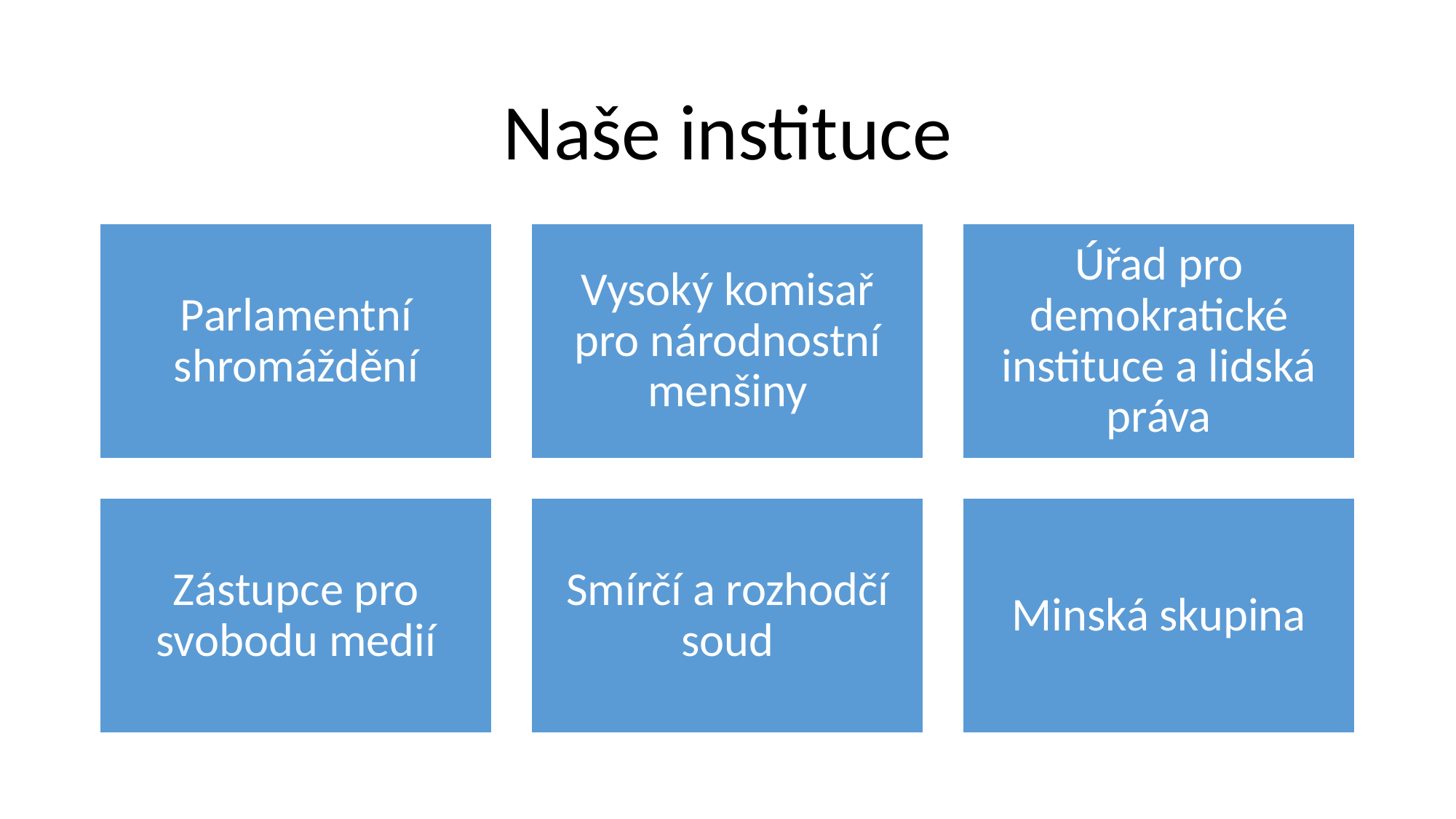

# Naše instituce
Parlamentní shromáždění
Vysoký komisař pro národnostní menšiny
Úřad pro demokratické instituce a lidská práva
Zástupce pro svobodu medií
Smírčí a rozhodčí soud
Minská skupina